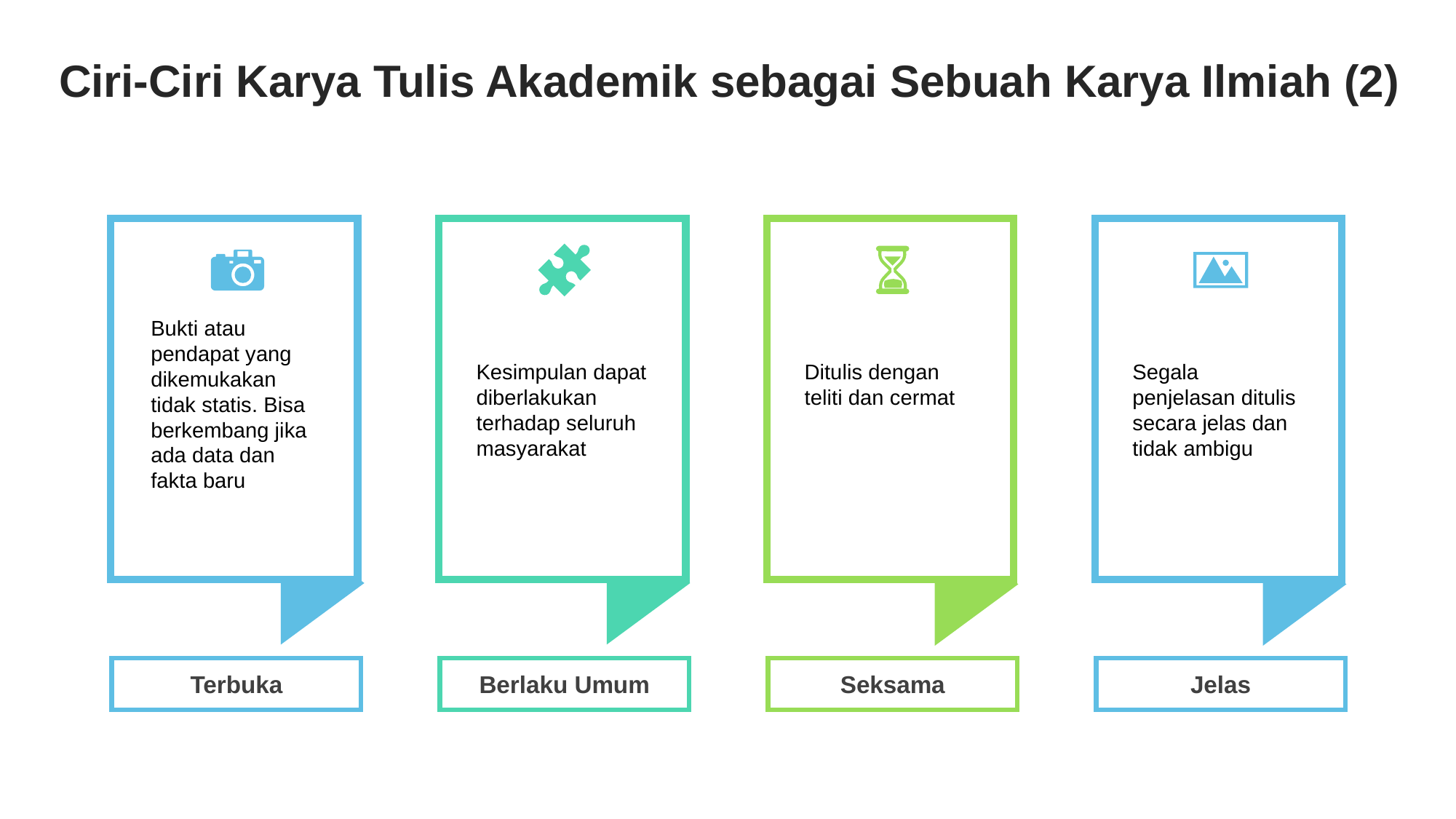

Ciri-Ciri Karya Tulis Akademik sebagai Sebuah Karya Ilmiah (2)

Bukti atau pendapat yang dikemukakan tidak statis. Bisa berkembang jika ada data dan fakta baru

Terbuka

Kesimpulan dapat diberlakukan terhadap seluruh masyarakat
Ditulis dengan teliti dan cermat
Segala penjelasan ditulis secara jelas dan tidak ambigu

Berlaku Umum
Seksama
Jelas